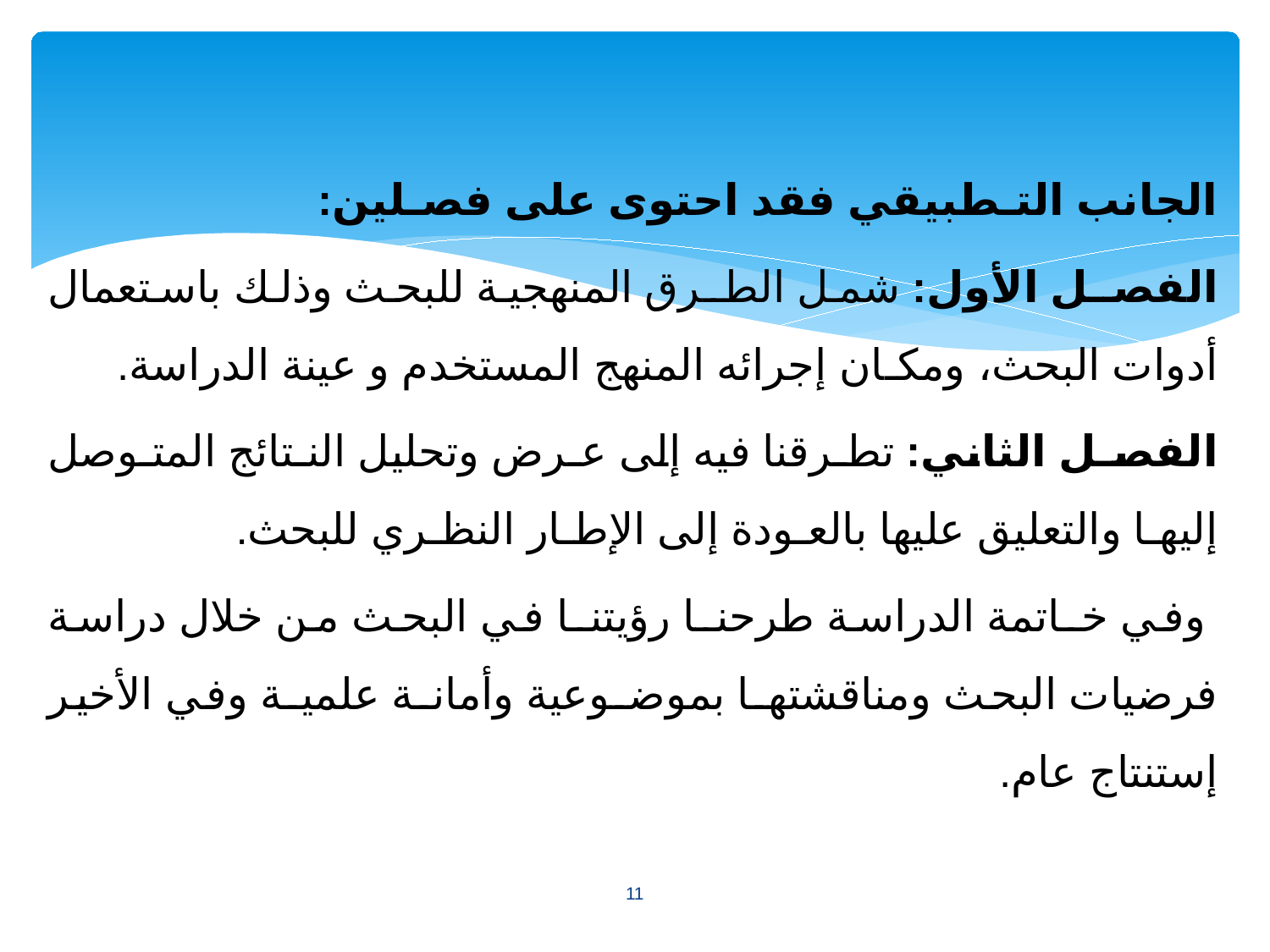

الجانب التـطبيقي فقد احتوى على فصـلين:
الفصـل الأول: شمل الطـرق المنهجية للبحث وذلك باستعمال أدوات البحث، ومكـان إجرائه المنهج المستخدم و عينة الدراسة.
الفصـل الثاني: تطـرقنا فيه إلى عـرض وتحليل النـتائج المتـوصل إليهـا والتعليق عليها بالعـودة إلى الإطـار النظـري للبحث.
 وفي خـاتمة الدراسة طرحنـا رؤيتنـا في البحث من خلال دراسة فرضيات البحث ومناقشتهـا بموضـوعية وأمانـة علميـة وفي الأخير إستنتاج عام.

11